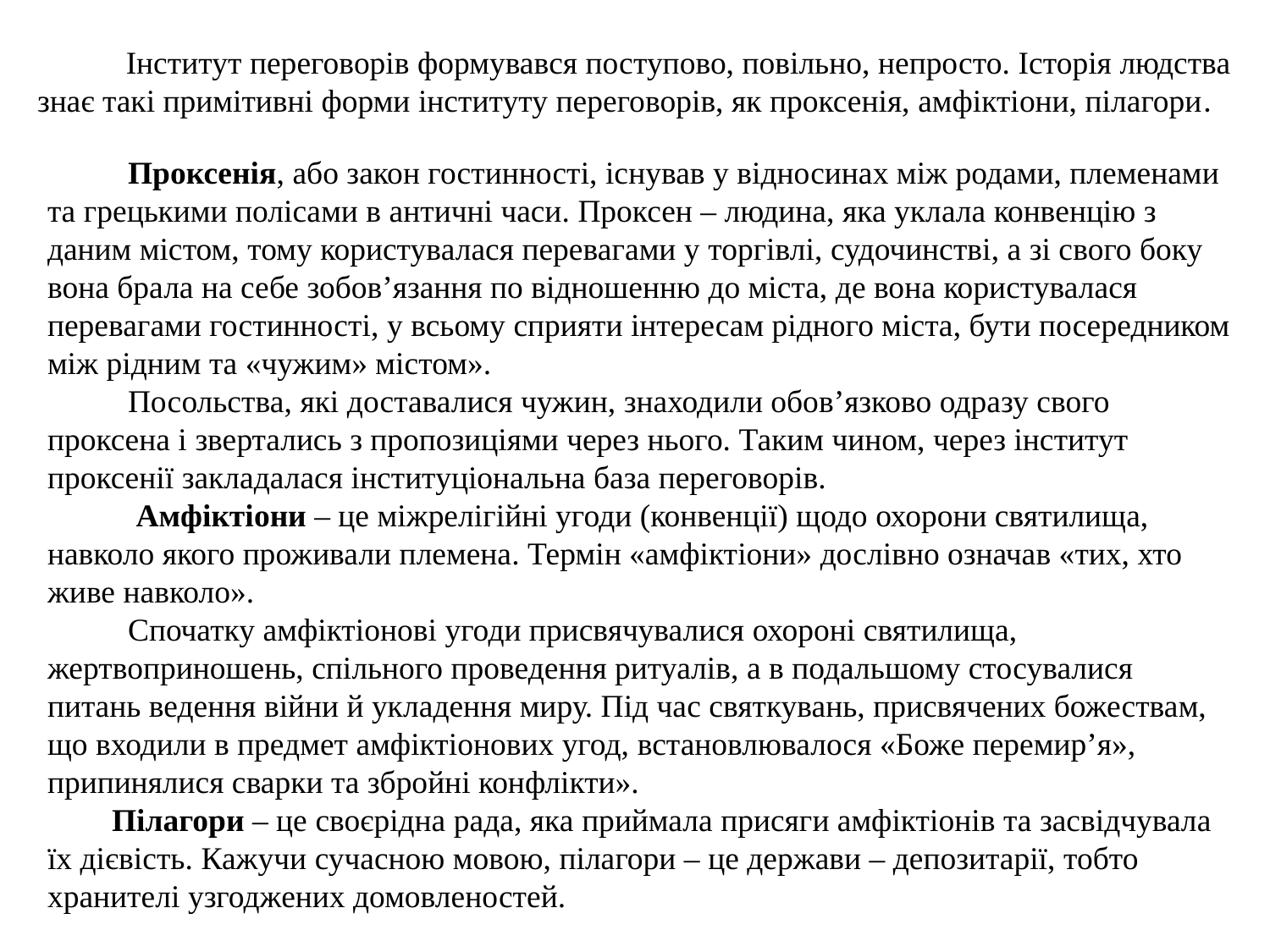

Інститут переговорів формувався поступово, повільно, непросто. Історія людства знає такі примітивні форми інституту переговорів, як проксенія, амфіктіони, пілагори.
          Проксенія, або закон гостинності, існував у відносинах між родами, племенами та грецькими полісами в античні часи. Проксен – людина, яка уклала конвенцію з даним містом, тому користувалася перевагами у торгівлі, судочинстві, а зі свого боку вона брала на себе зобов’язання по відношенню до міста, де вона користувалася перевагами гостинності, у всьому сприяти інтересам рідного міста, бути посередником між рідним та «чужим» містом».
          Посольства, які доставалися чужин, знаходили обов’язково одразу свого проксена і звертались з пропозиціями через нього. Таким чином, через інститут проксенії закладалася інституціональна база переговорів.
           Амфіктіони – це міжрелігійні угоди (конвенції) щодо охорони святилища, навколо якого проживали племена. Термін «амфіктіони» дослівно означав «тих, хто живе навколо».
          Спочатку амфіктіонові угоди присвячувалися охороні святилища, жертвоприношень, спільного проведення ритуалів, а в подальшому стосувалися питань ведення війни й укладення миру. Під час святкувань, присвячених божествам, що входили в предмет амфіктіонових угод, встановлювалося «Боже перемир’я», припинялися сварки та збройні конфлікти».
        Пілагори – це своєрідна рада, яка приймала присяги амфіктіонів та засвідчувала їх дієвість. Кажучи сучасною мовою, пілагори – це держави – депозитарії, тобто хранителі узгоджених домовленостей.